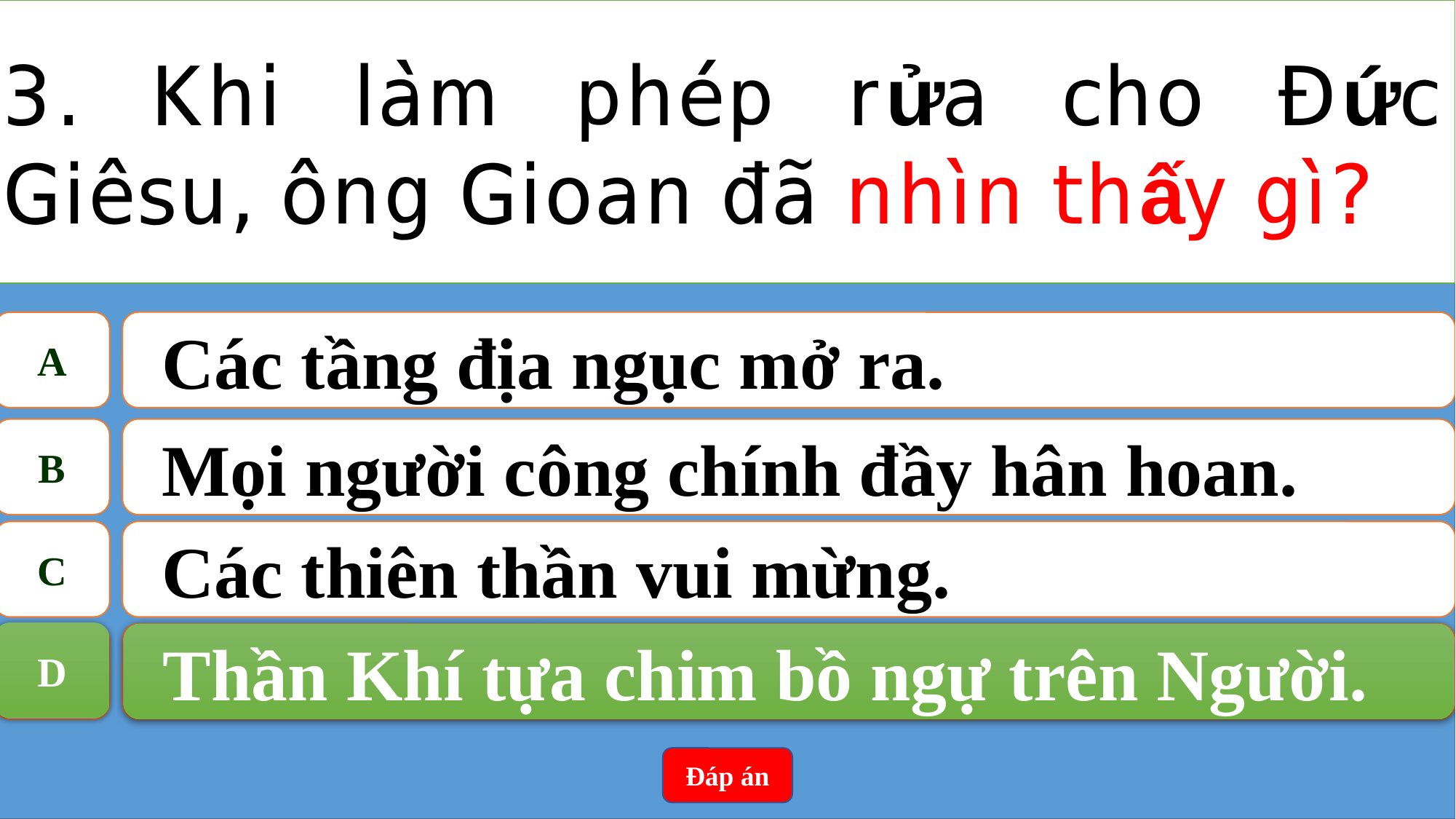

3. Khi làm phép rửa cho Đức Giêsu, ông Gioan đã nhìn thấy gì?
A
Các tầng địa ngục mở ra.
B
Mọi người công chính đầy hân hoan.
C
Các thiên thần vui mừng.
D
Thần Khí tựa chim bồ ngự trên Người.
D
Thần Khí tựa chim bồ ngự trên Người.
Đáp án